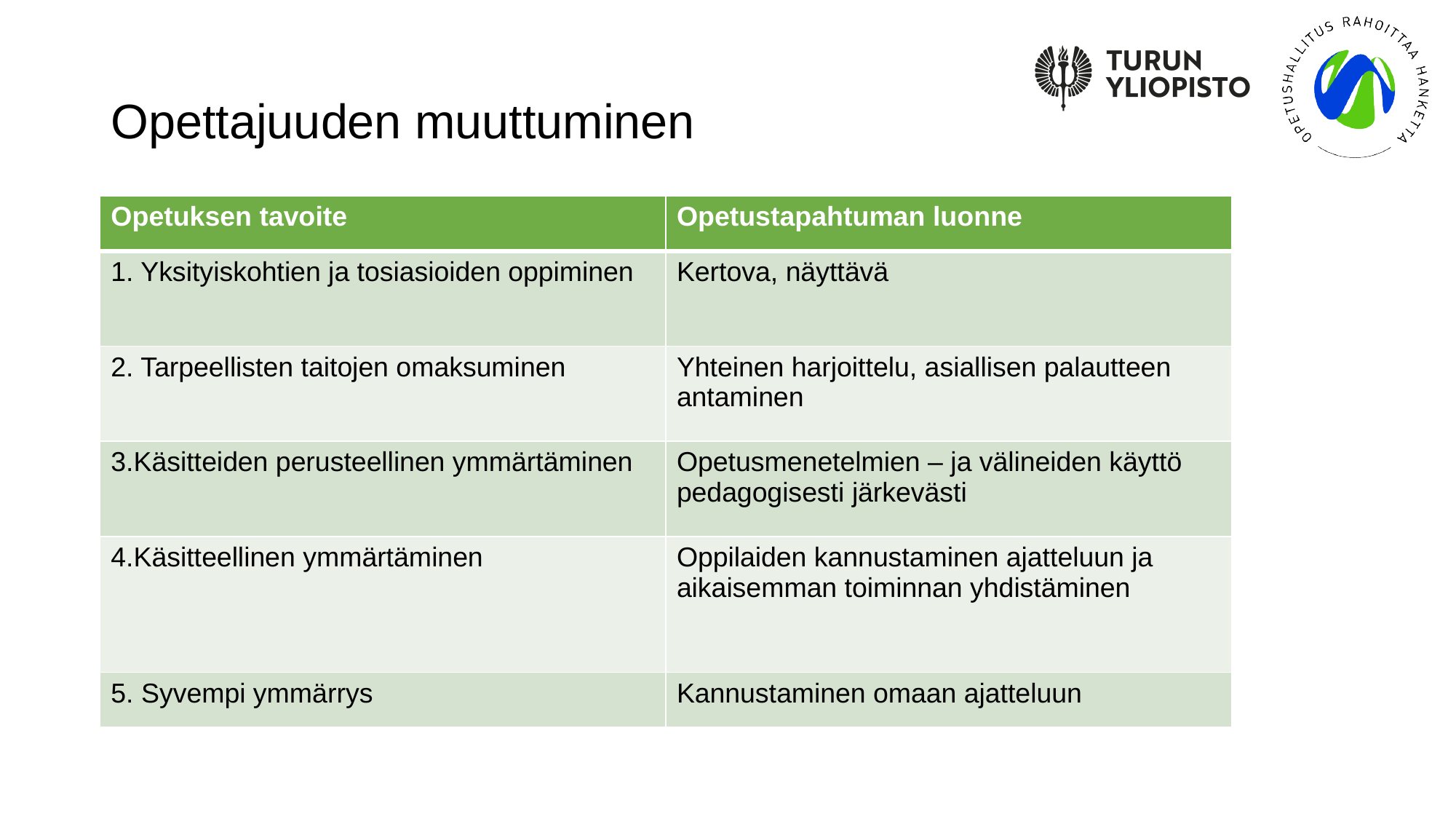

# Opettajuuden muuttuminen
| Opetuksen tavoite | Opetustapahtuman luonne |
| --- | --- |
| 1. Yksityiskohtien ja tosiasioiden oppiminen | Kertova, näyttävä |
| 2. Tarpeellisten taitojen omaksuminen | Yhteinen harjoittelu, asiallisen palautteen antaminen |
| 3.Käsitteiden perusteellinen ymmärtäminen | Opetusmenetelmien – ja välineiden käyttö pedagogisesti järkevästi |
| 4.Käsitteellinen ymmärtäminen | Oppilaiden kannustaminen ajatteluun ja aikaisemman toiminnan yhdistäminen |
| 5. Syvempi ymmärrys | Kannustaminen omaan ajatteluun |